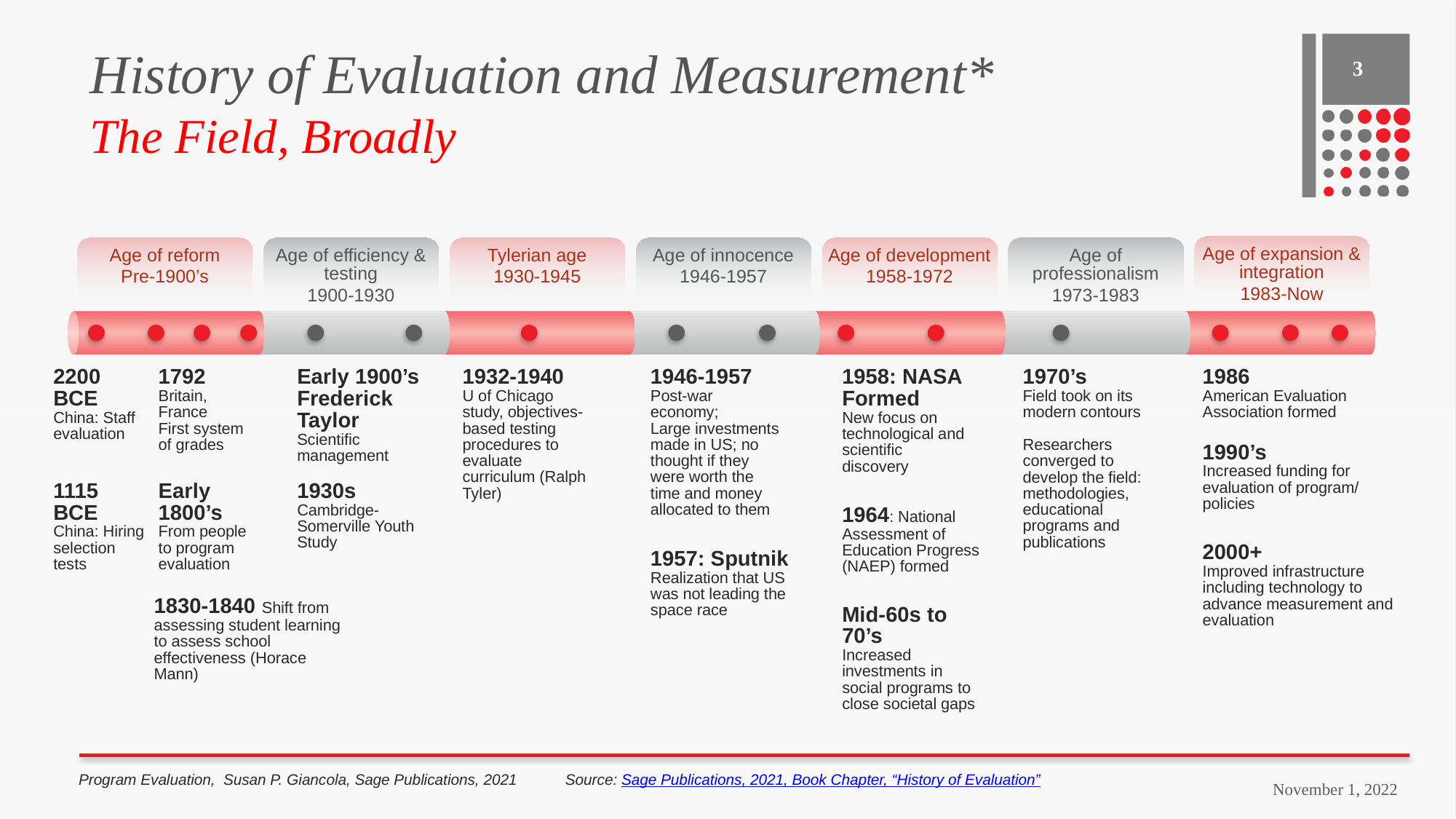

# History of Evaluation and Measurement* The Field, Broadly
3

Age of expansion & integration
1983-Now
Age of reform
Pre-1900’s
Age of efficiency & testing
1900-1930
Tylerian age
1930-1945
Age of innocence
1946-1957
Age of development
1958-1972
Age of professionalism
1973-1983

1932-1940
U of Chicago study, objectives-based testing procedures to evaluate curriculum (Ralph Tyler)

2200 BCE
China: Staff evaluation
1792
Britain, France
First system of grades
Early 1900’s
Frederick Taylor
Scientific management
1946-1957
Post-war economy;
Large investments made in US; no thought if they were worth the time and money allocated to them

1958: NASA Formed
New focus on technological and scientific discovery
1970’s
Field took on its modern contours

Researchers converged to develop the field: methodologies, educational programs and publications
1986
American Evaluation Association formed
1990’s
Increased funding for evaluation of program/ policies
1115 BCE
China: Hiring selection tests
Early 1800’s
From people to program evaluation

1930s
Cambridge-Somerville Youth Study

1964: National Assessment of Education Progress (NAEP) formed
2000+
Improved infrastructure including technology to advance measurement and evaluation
1957: Sputnik Realization that US was not leading the space race
1830-1840 Shift from  assessing student learning to assess school effectiveness (Horace Mann)
Mid-60s to 70’s
Increased investments in  social programs to close societal gaps
Program Evaluation,  Susan P. Giancola, Sage Publications, 2021
Source: Sage Publications, 2021, Book Chapter, “History of Evaluation”
November 1, 2022